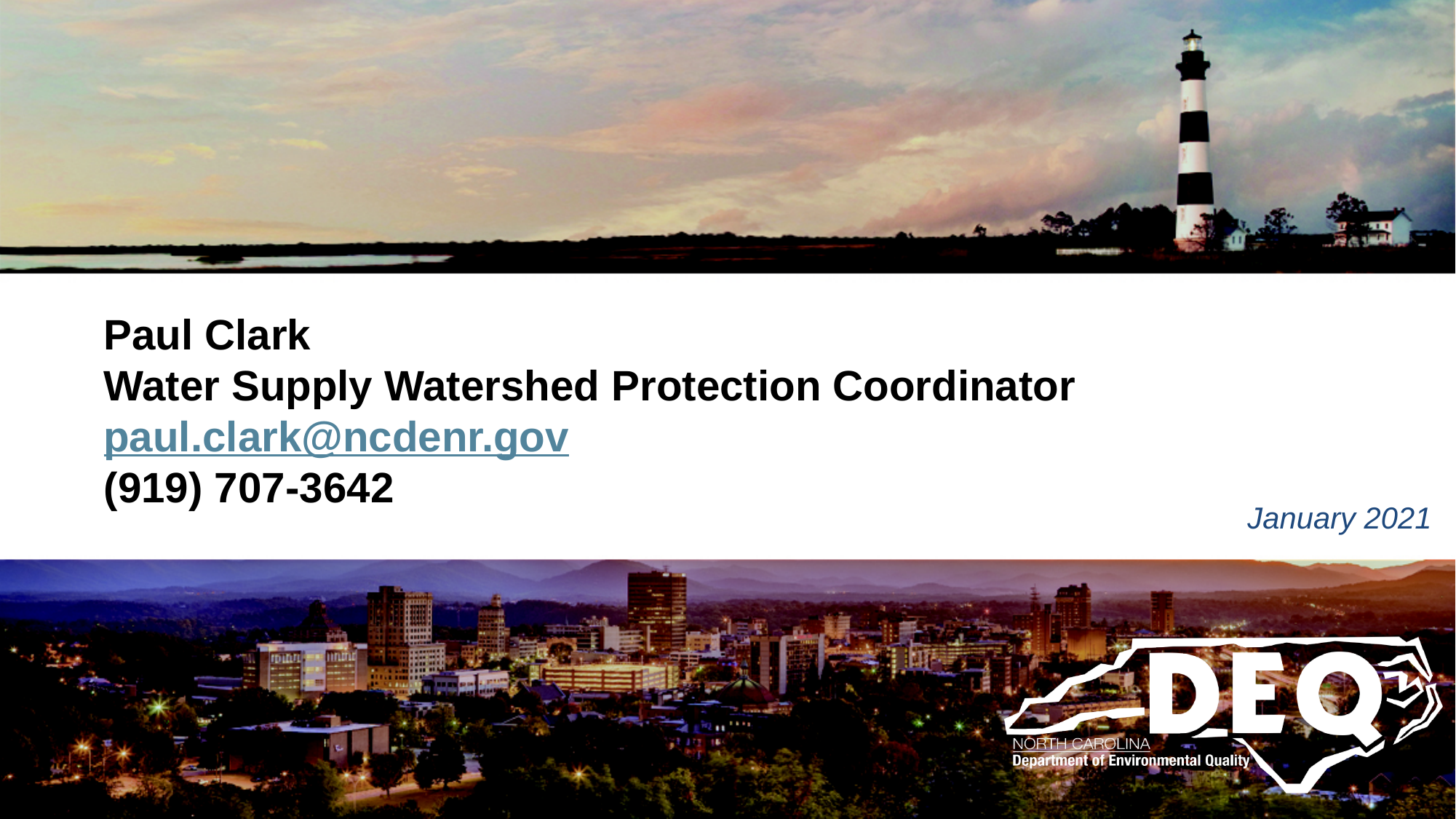

Paul Clark
Water Supply Watershed Protection Coordinator
paul.clark@ncdenr.gov
(919) 707-3642
January 2021